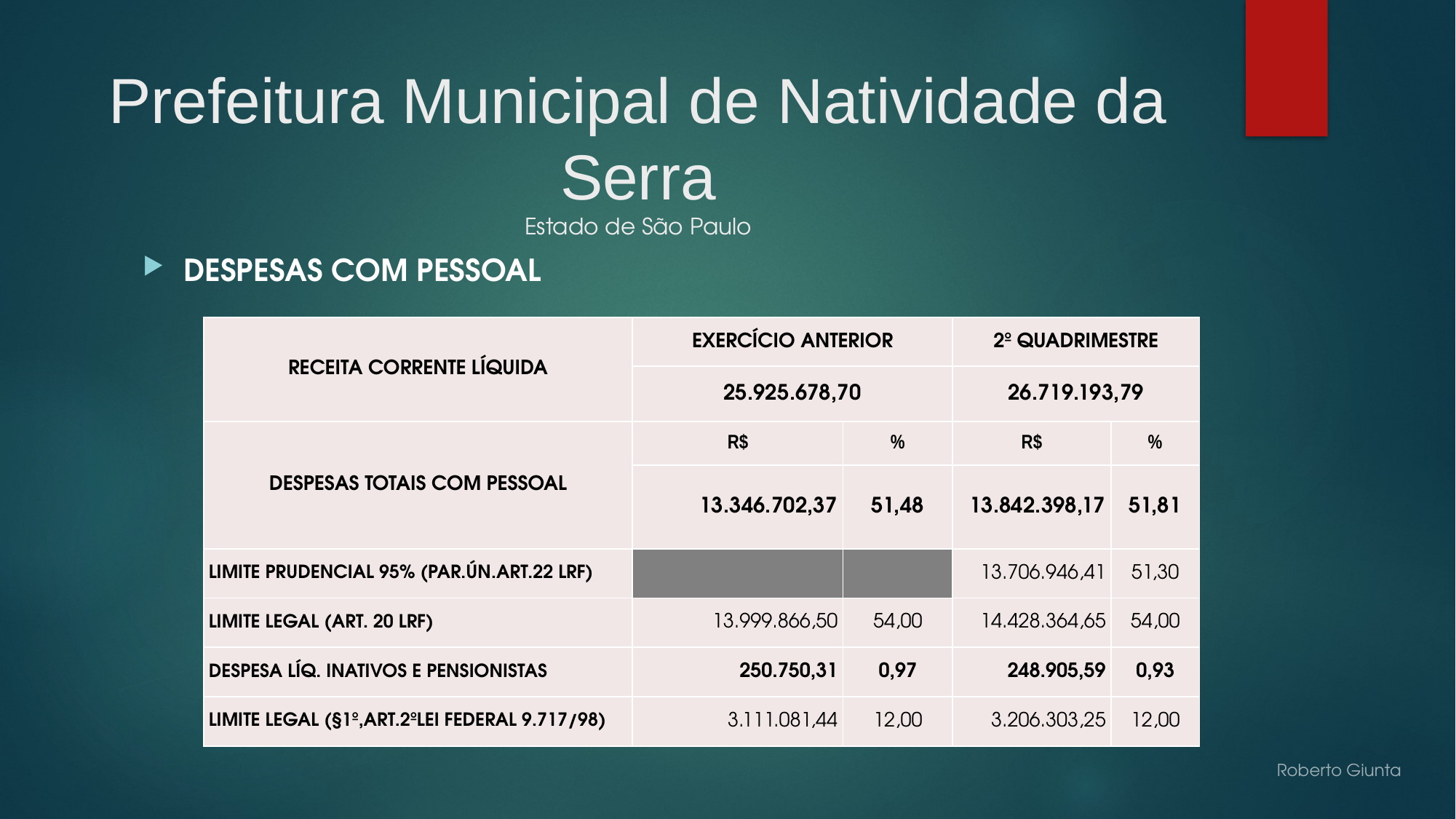

# Prefeitura Municipal de Natividade da Serra Estado de São Paulo
DESPESAS COM PESSOAL

| RECEITA CORRENTE LÍQUIDA | EXERCÍCIO ANTERIOR |  | 2º QUADRIMESTRE |  |
| --- | --- | --- | --- | --- |
|  | 25.925.678,70 |  | 26.719.193,79 |  |
| DESPESAS TOTAIS COM PESSOAL | R$ | % | R$ | % |
|  | 13.346.702,37 | 51,48 | 13.842.398,17 | 51,81 |
| LIMITE PRUDENCIAL 95% (PAR.ÚN.ART.22 LRF) |  |  | 13.706.946,41 | 51,30 |
| LIMITE LEGAL (ART. 20 LRF) | 13.999.866,50 | 54,00 | 14.428.364,65 | 54,00 |
| DESPESA LÍQ. INATIVOS E PENSIONISTAS | 250.750,31 | 0,97 | 248.905,59 | 0,93 |
| LIMITE LEGAL (§1º,ART.2ºLEI FEDERAL 9.717/98) | 3.111.081,44 | 12,00 | 3.206.303,25 | 12,00 |
Roberto Giunta